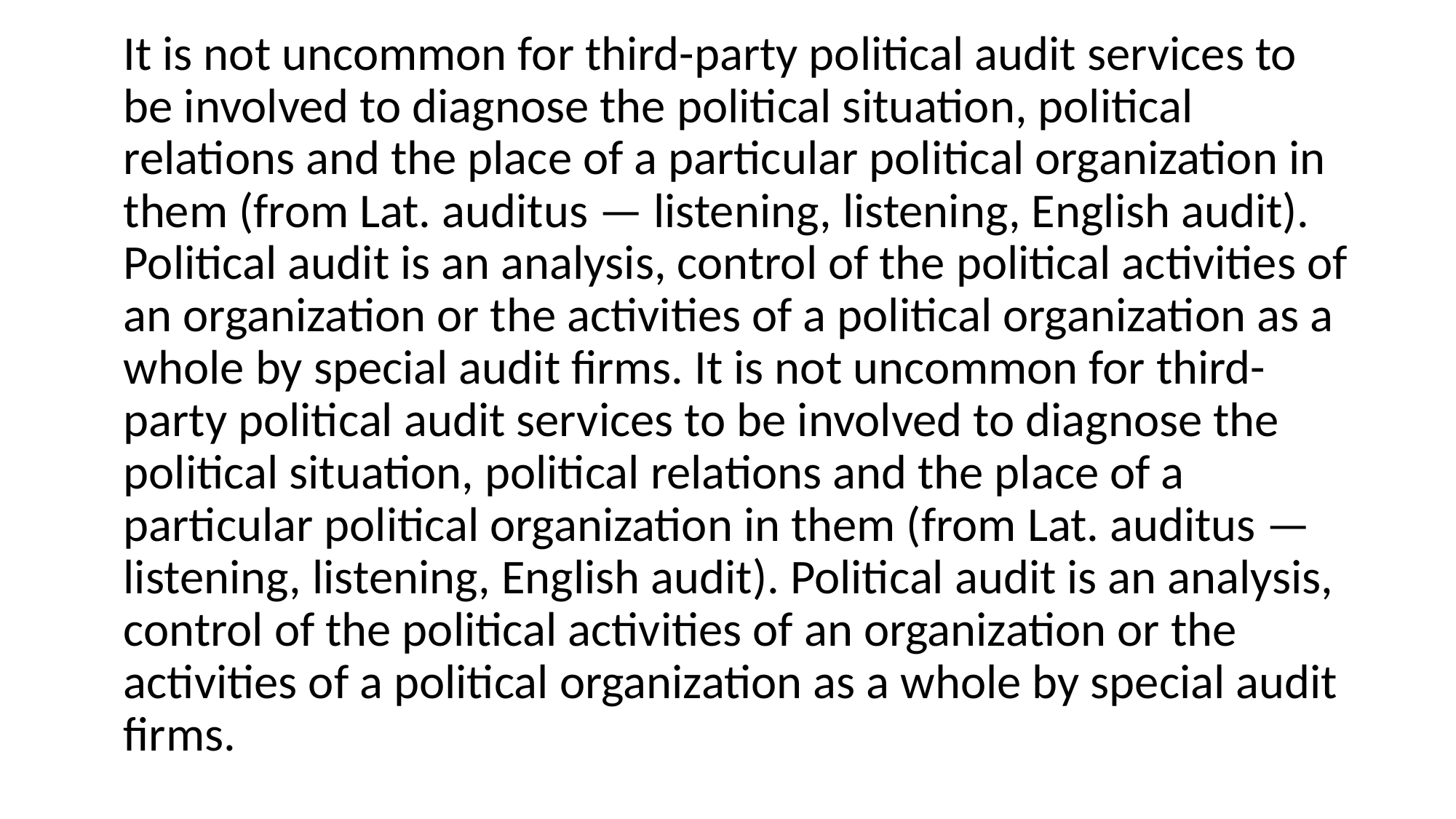

# It is not uncommon for third-party political audit services to be involved to diagnose the political situation, political relations and the place of a particular political organization in them (from Lat. auditus — listening, listening, English audit). Political audit is an analysis, control of the political activities of an organization or the activities of a political organization as a whole by special audit firms. It is not uncommon for third-party political audit services to be involved to diagnose the political situation, political relations and the place of a particular political organization in them (from Lat. auditus — listening, listening, English audit). Political audit is an analysis, control of the political activities of an organization or the activities of a political organization as a whole by special audit firms.